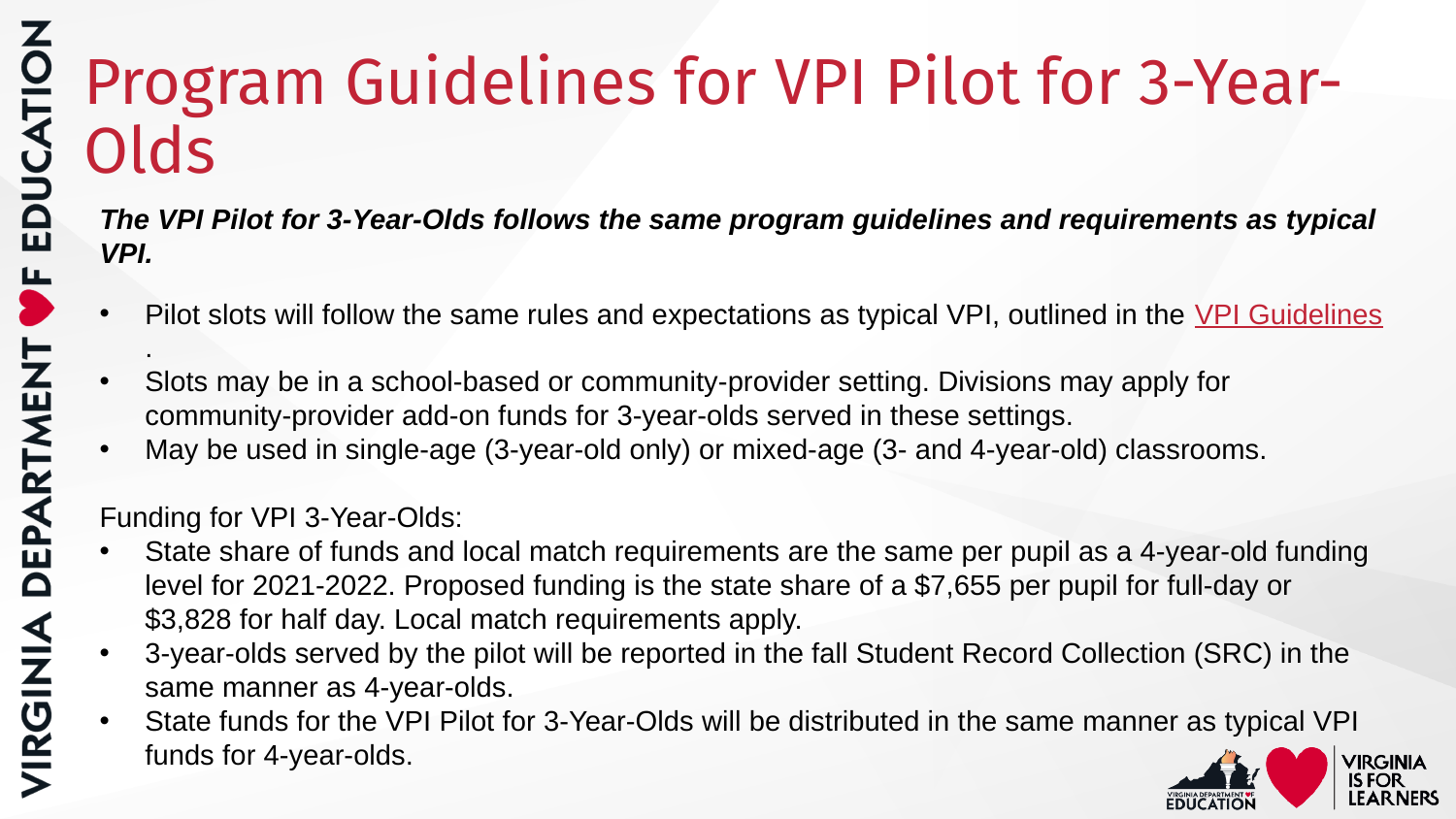

# Program Guidelines for VPI Pilot for 3-Year-Olds
The VPI Pilot for 3-Year-Olds follows the same program guidelines and requirements as typical VPI.

Pilot slots will follow the same rules and expectations as typical VPI, outlined in the VPI Guidelines.
Slots may be in a school-based or community-provider setting. Divisions may apply for community-provider add-on funds for 3-year-olds served in these settings.
May be used in single-age (3-year-old only) or mixed-age (3- and 4-year-old) classrooms.

Funding for VPI 3-Year-Olds:
State share of funds and local match requirements are the same per pupil as a 4-year-old funding level for 2021-2022. Proposed funding is the state share of a $7,655 per pupil for full-day or $3,828 for half day. Local match requirements apply.
3-year-olds served by the pilot will be reported in the fall Student Record Collection (SRC) in the same manner as 4-year-olds.
State funds for the VPI Pilot for 3-Year-Olds will be distributed in the same manner as typical VPI funds for 4-year-olds.